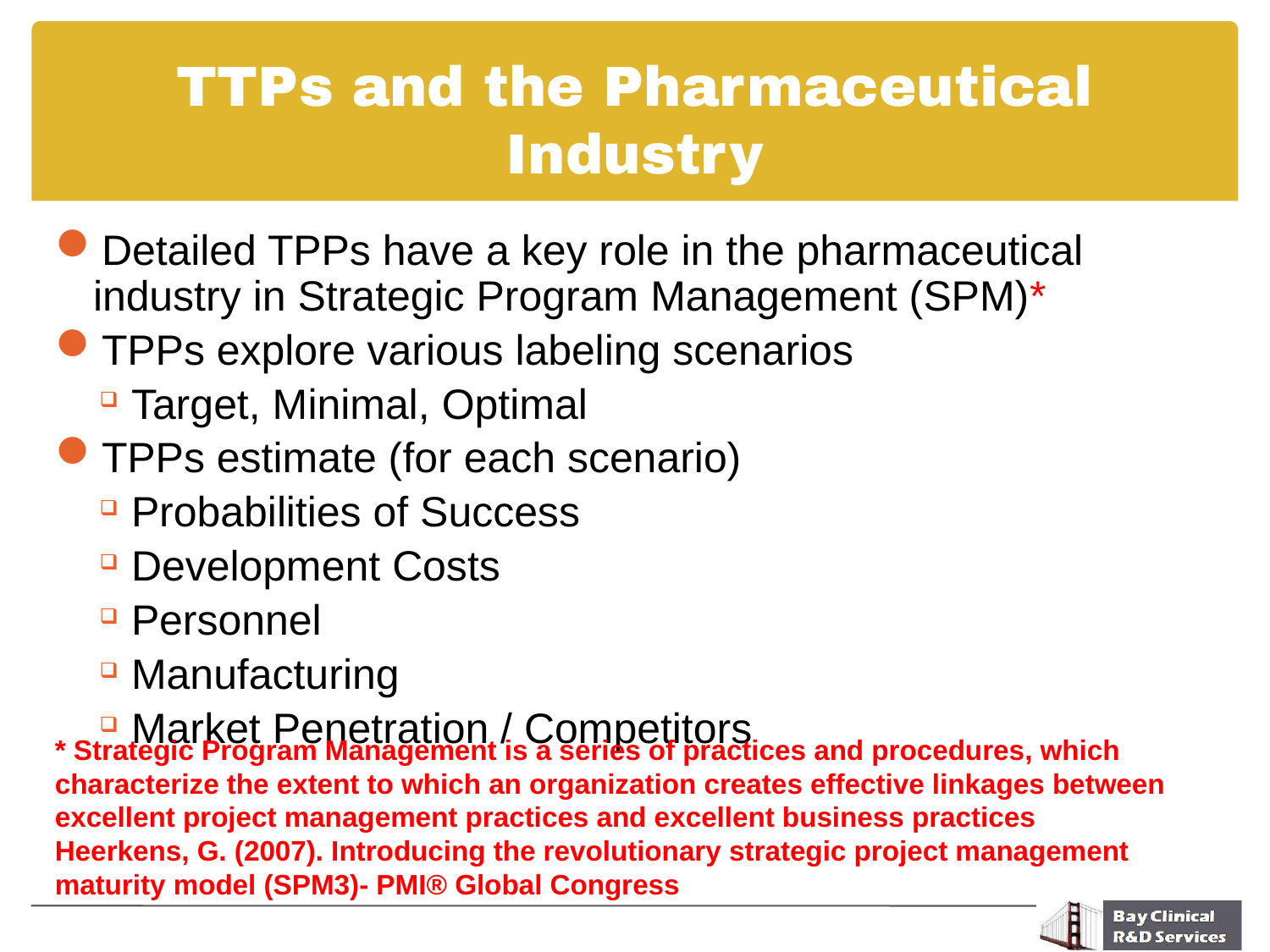

# TTPs and the Pharmaceutical Industry
Detailed TPPs have a key role in the pharmaceutical industry in Strategic Program Management (SPM)*
TPPs explore various labeling scenarios
Target, Minimal, Optimal
TPPs estimate (for each scenario)
Probabilities of Success
Development Costs
Personnel
Manufacturing
Market Penetration / Competitors
* Strategic Program Management is a series of practices and procedures, which characterize the extent to which an organization creates effective linkages between excellent project management practices and excellent business practices
Heerkens, G. (2007). Introducing the revolutionary strategic project management maturity model (SPM3)- PMI® Global Congress